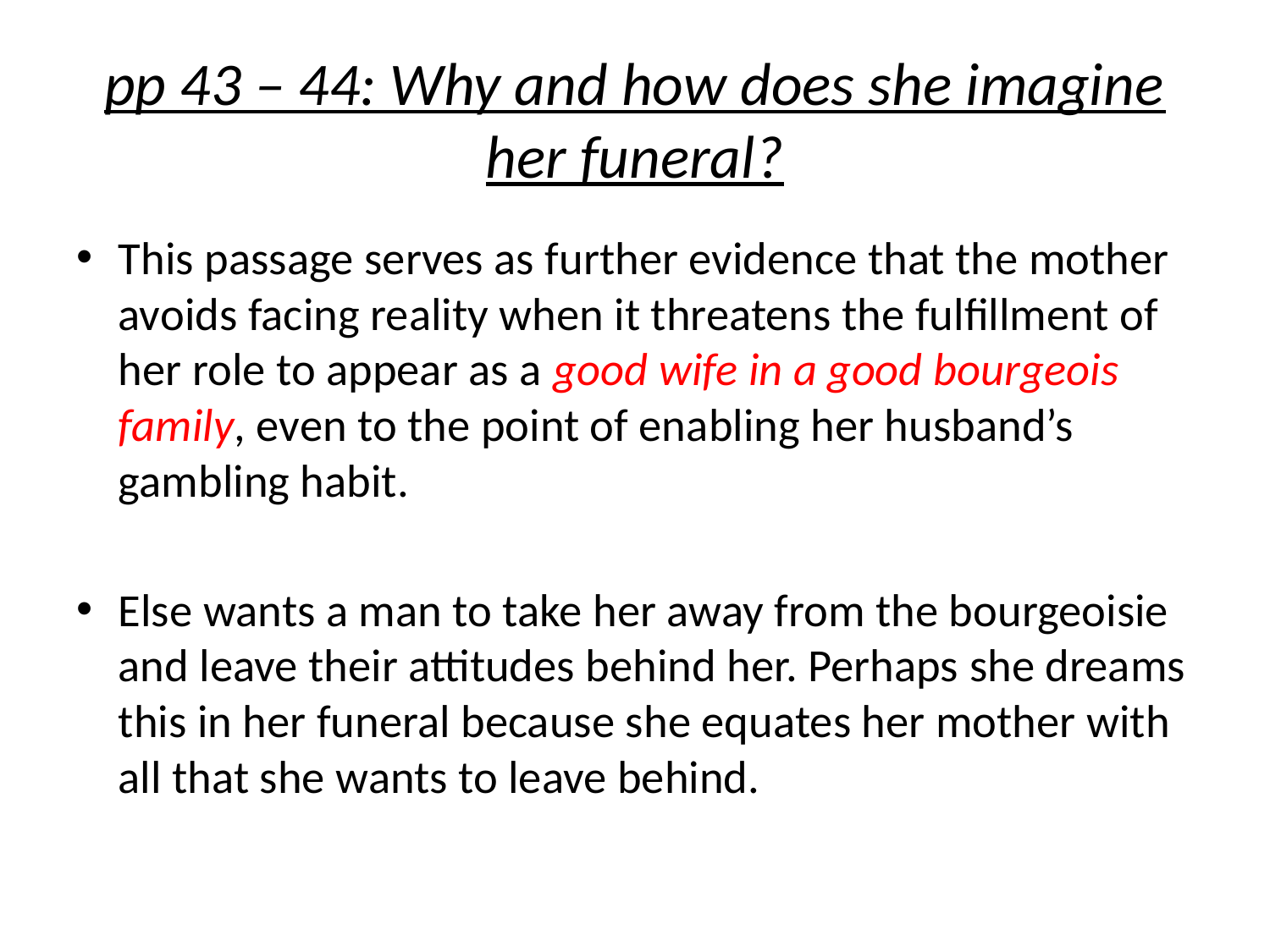

# pp 43 – 44: Why and how does she imagine her funeral?
This passage serves as further evidence that the mother avoids facing reality when it threatens the fulfillment of her role to appear as a good wife in a good bourgeois family, even to the point of enabling her husband’s gambling habit.

Else wants a man to take her away from the bourgeoisie and leave their attitudes behind her. Perhaps she dreams this in her funeral because she equates her mother with all that she wants to leave behind.